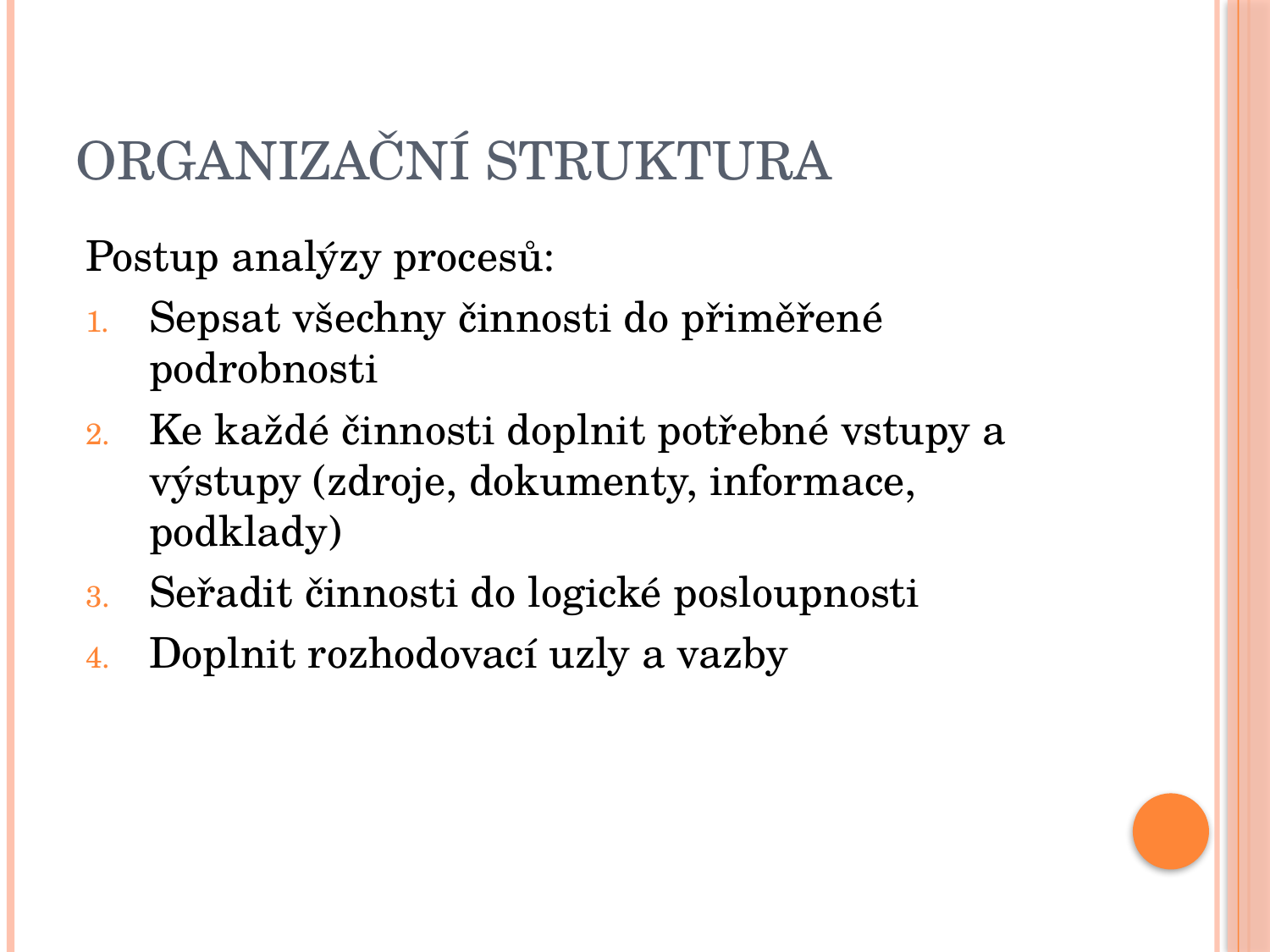

# Organizační struktura
Postup analýzy procesů:
Sepsat všechny činnosti do přiměřené podrobnosti
Ke každé činnosti doplnit potřebné vstupy a výstupy (zdroje, dokumenty, informace, podklady)
Seřadit činnosti do logické posloupnosti
Doplnit rozhodovací uzly a vazby